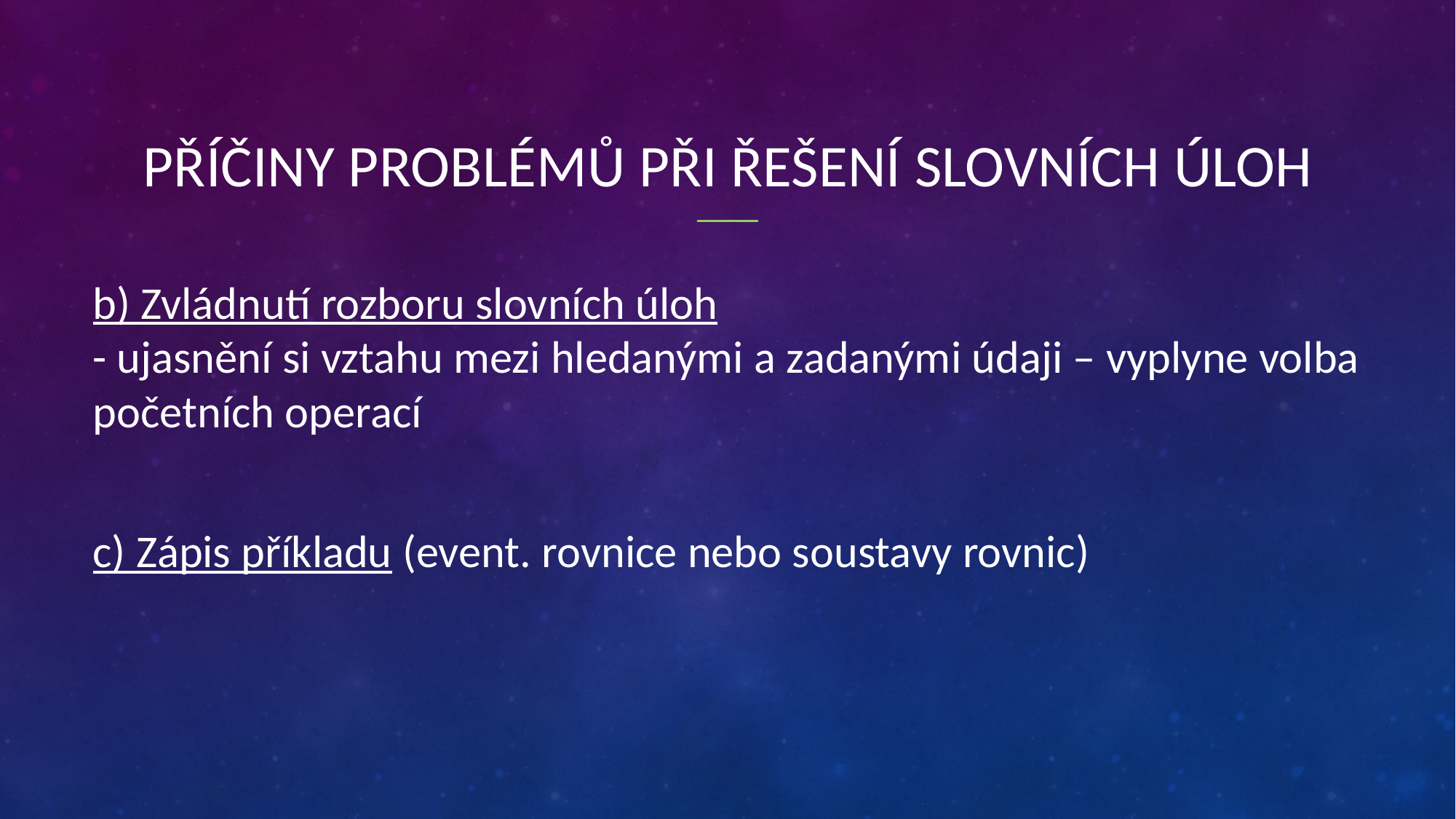

# Příčiny problémů při řešení slovních úloh
b) Zvládnutí rozboru slovních úloh
- ujasnění si vztahu mezi hledanými a zadanými údaji – vyplyne volba početních operací

c) Zápis příkladu (event. rovnice nebo soustavy rovnic)